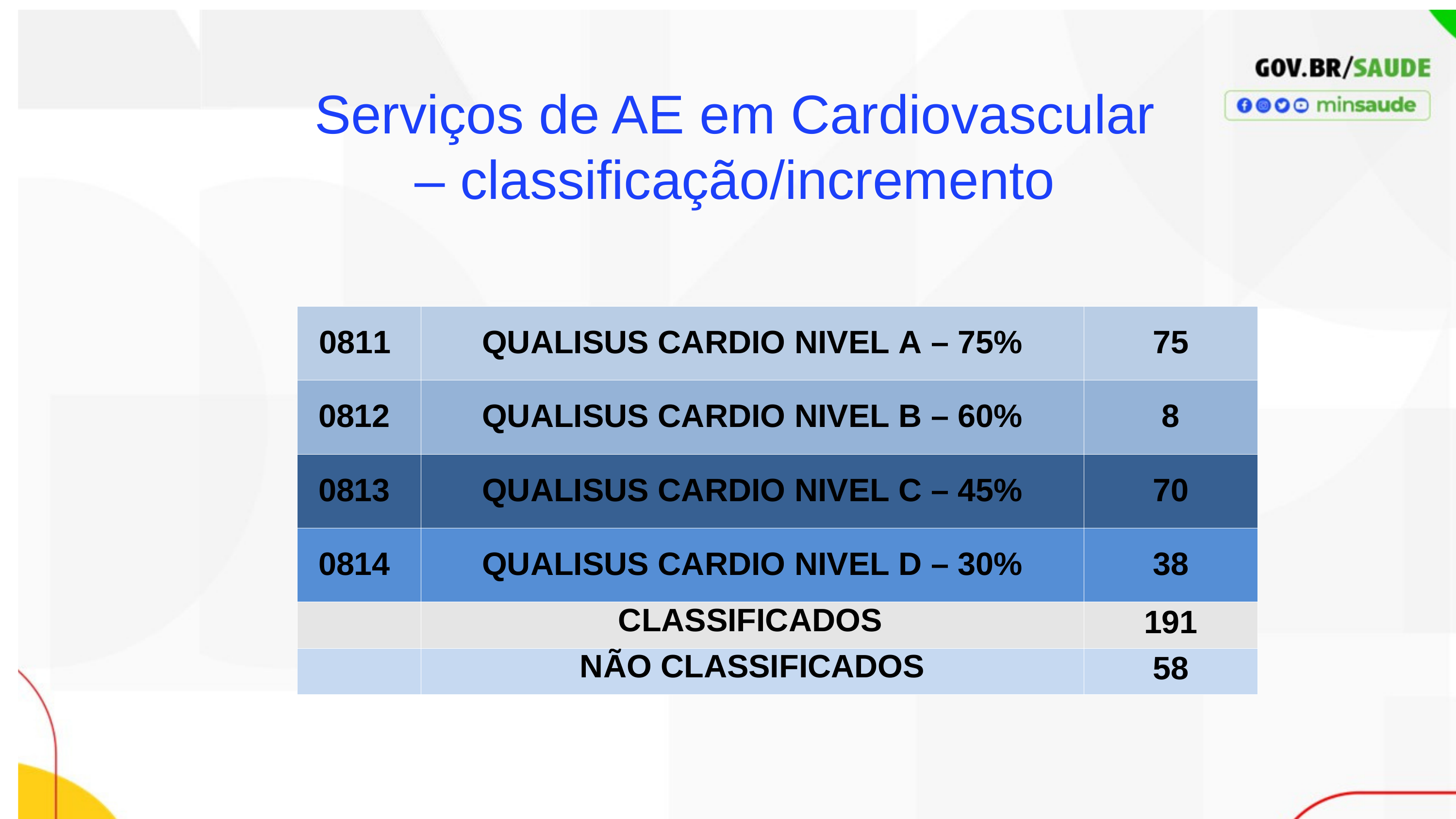

# Serviços de AE em Cardiovascular – classificação/incremento

| 0811 | QUALISUS CARDIO NIVEL A – 75% | 75 |
| --- | --- | --- |
| 0812 | QUALISUS CARDIO NIVEL B – 60% | 8 |
| 0813 | QUALISUS CARDIO NIVEL C – 45% | 70 |
| 0814 | QUALISUS CARDIO NIVEL D – 30% | 38 |
|  | CLASSIFICADOS | 191 |
|  | NÃO CLASSIFICADOS | 58 |